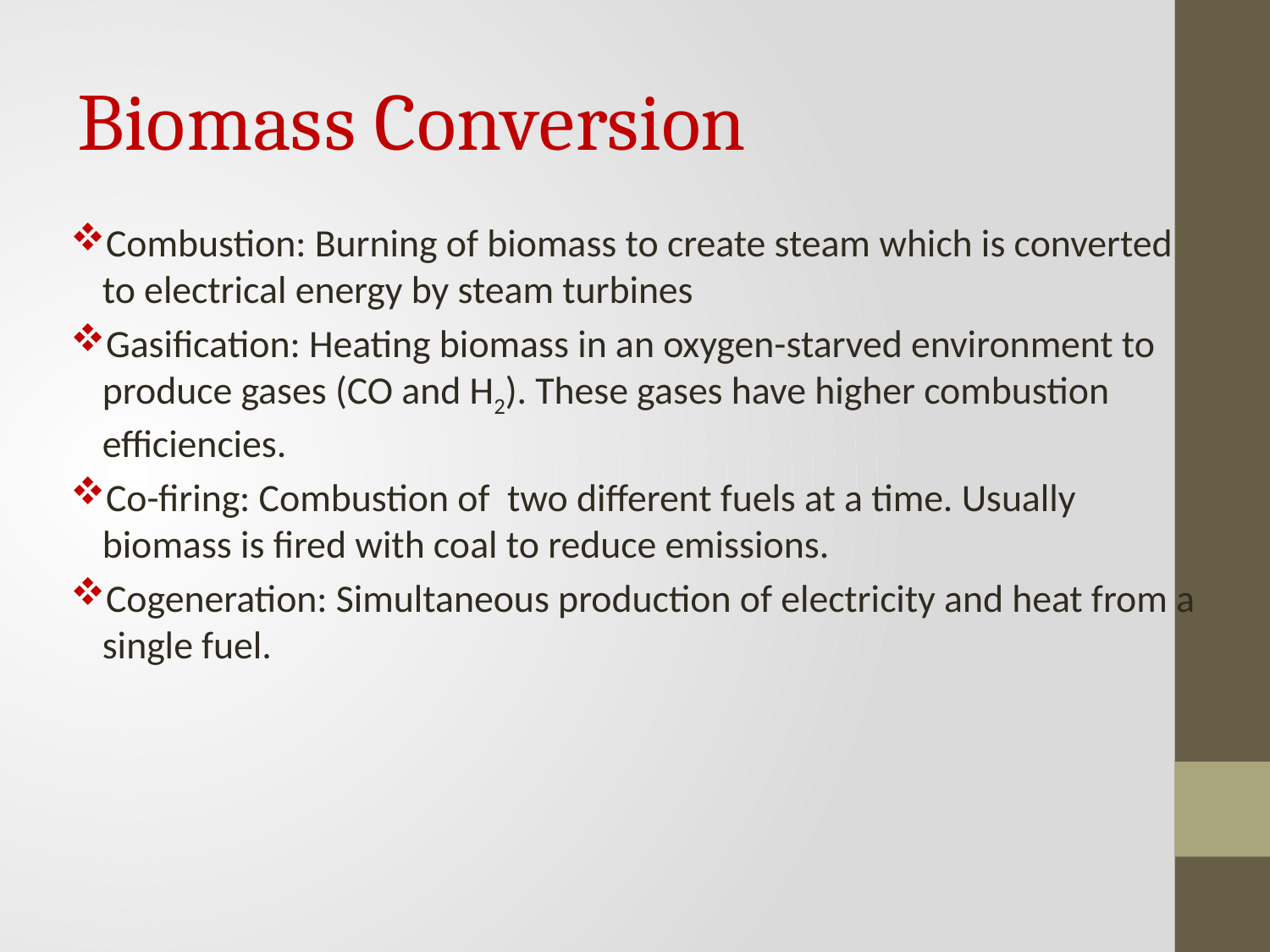

# Biomass Conversion
Combustion: Burning of biomass to create steam which is converted to electrical energy by steam turbines
Gasification: Heating biomass in an oxygen-starved environment to produce gases (CO and H2). These gases have higher combustion efficiencies.
Co-firing: Combustion of  two different fuels at a time. Usually biomass is fired with coal to reduce emissions.
Cogeneration: Simultaneous production of electricity and heat from a single fuel.